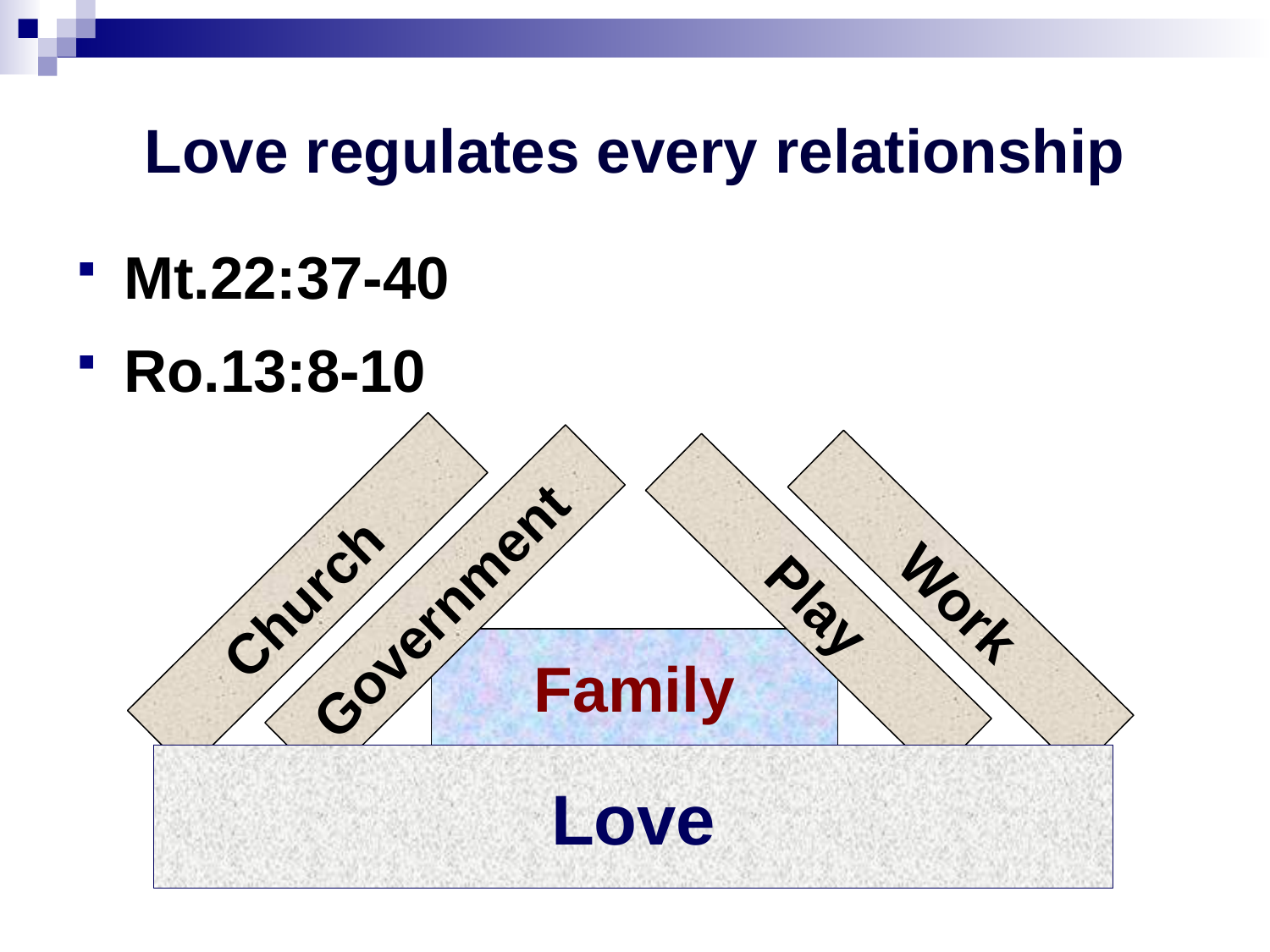

# Love regulates every relationship
Mt.22:37-40
Ro.13:8-10
Church
Work
Government
Play
Family
Love